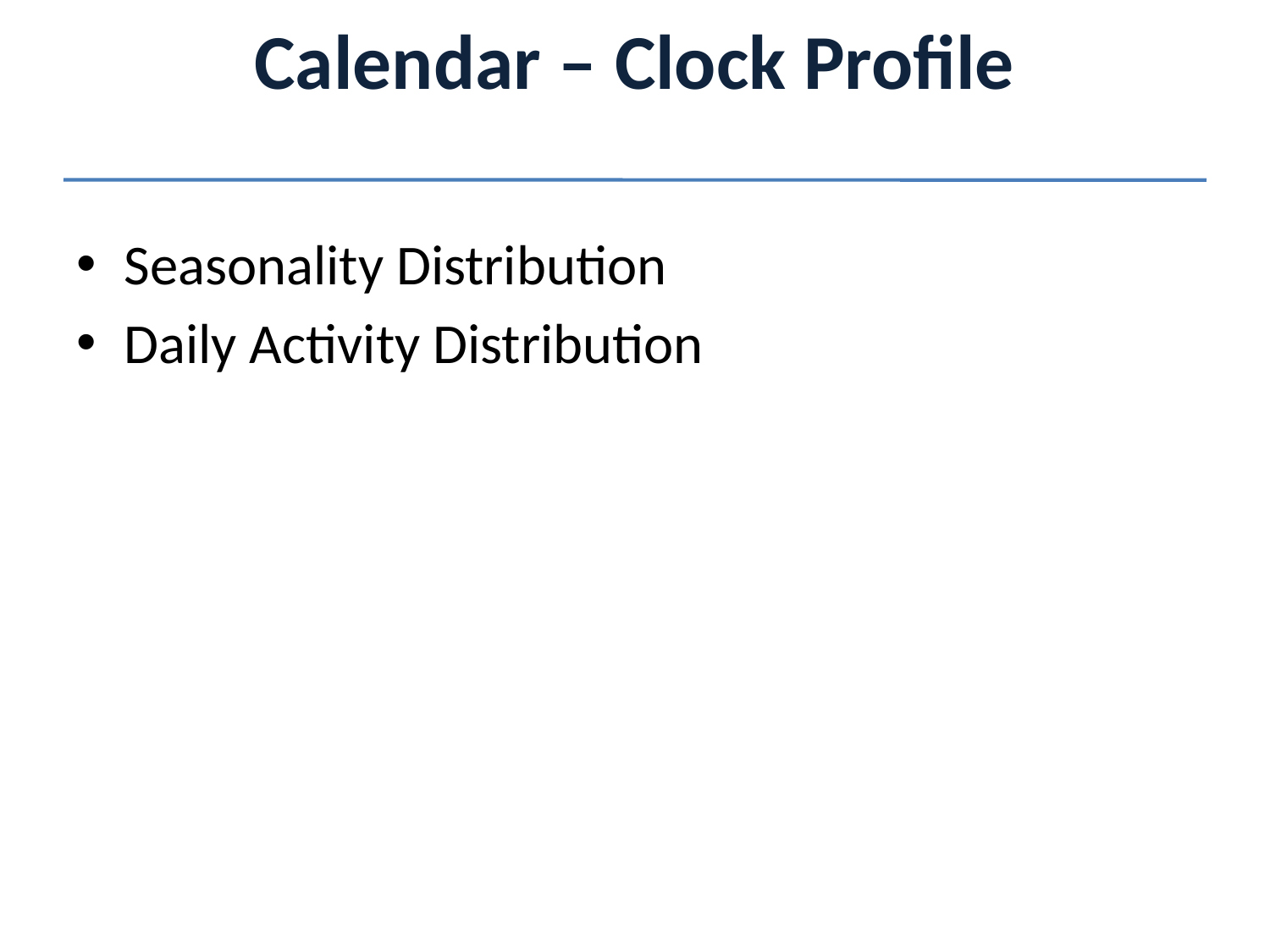

# Calendar – Clock Profile
Seasonality Distribution
Daily Activity Distribution